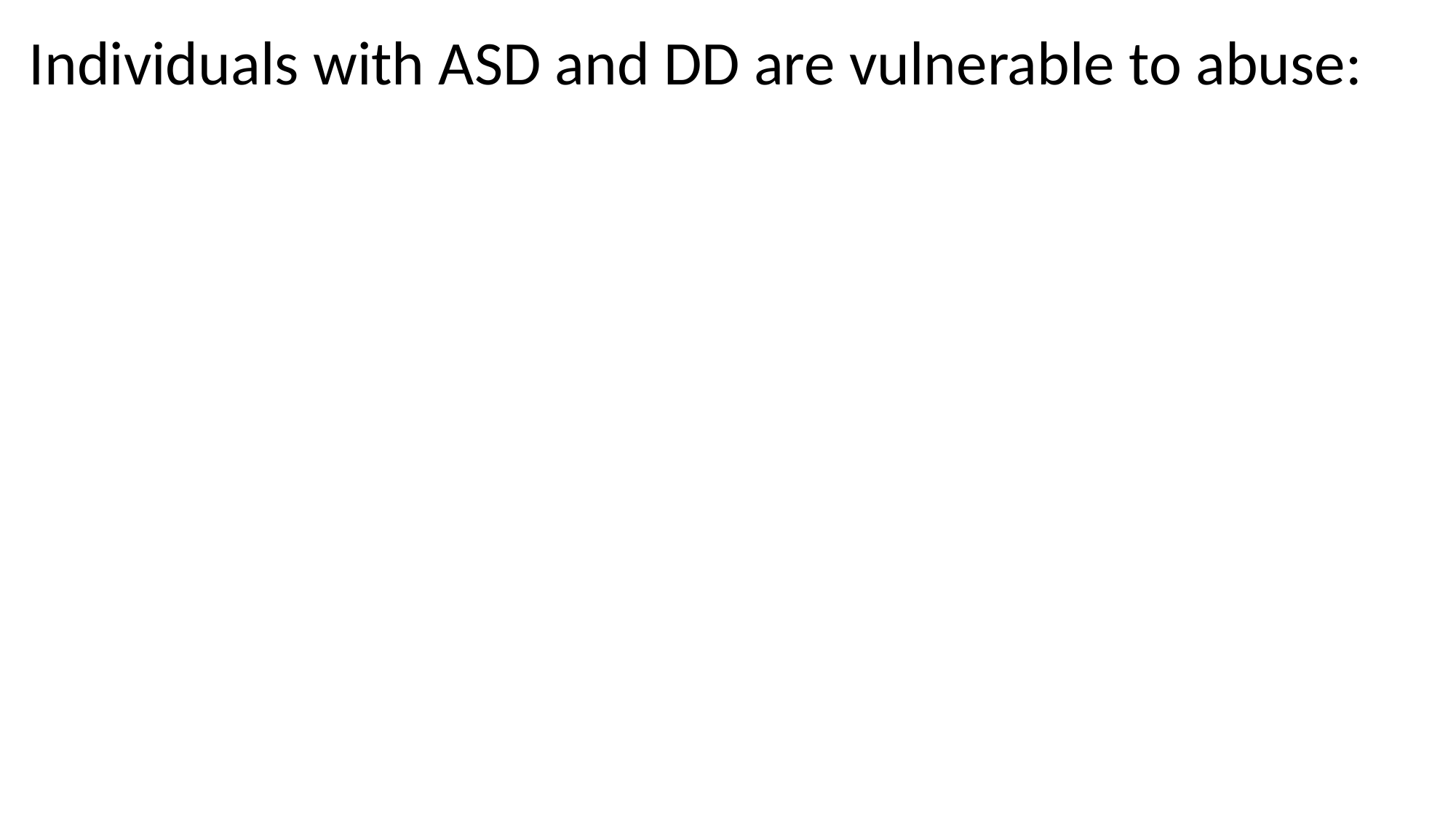

# Individuals with ASD and DD are vulnerable to abuse: